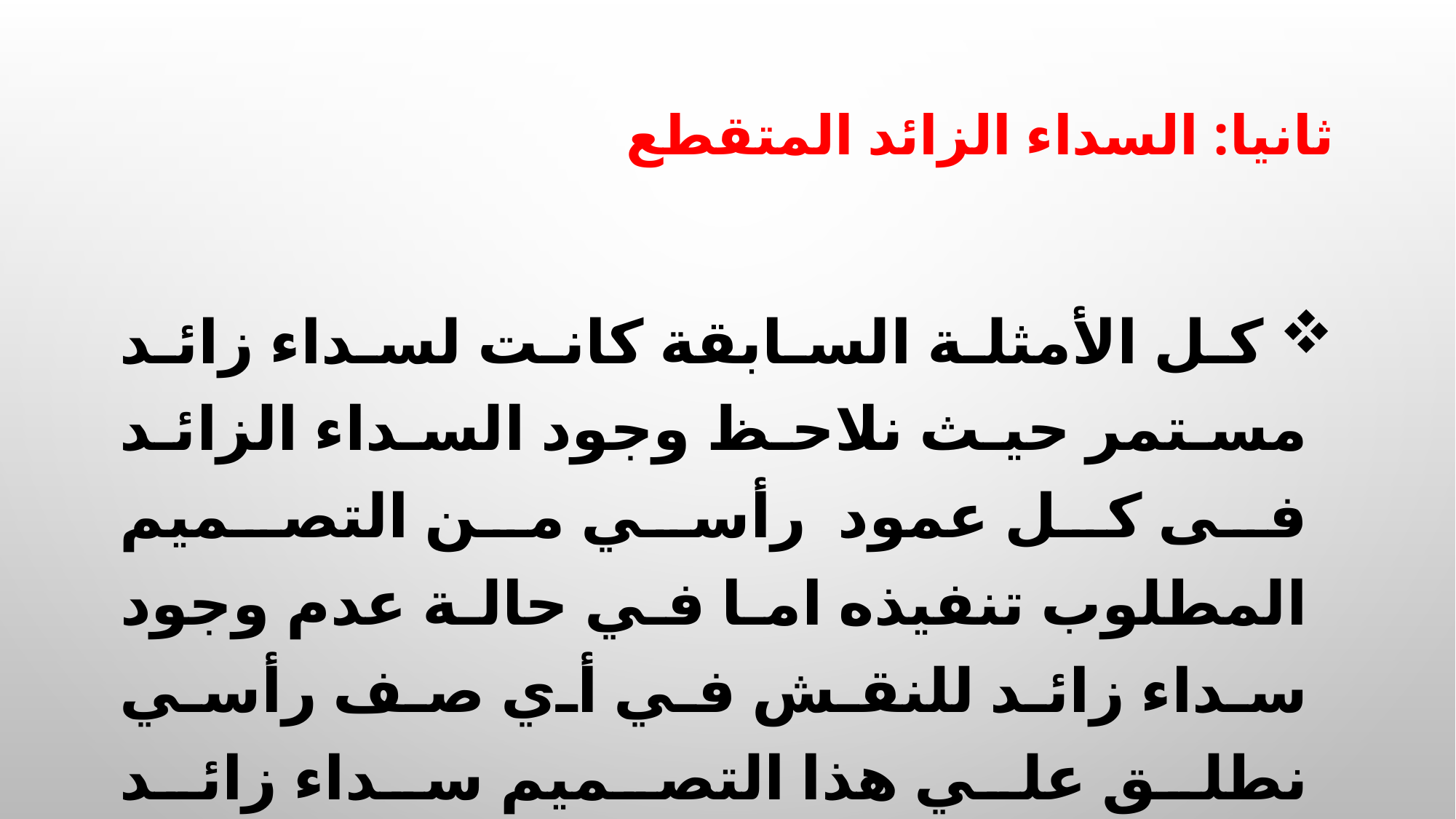

# ثانيا: السداء الزائد المتقطع
 كل الأمثلة السابقة كانت لسداء زائد مستمر حيث نلاحظ وجود السداء الزائد فى كل عمود  رأسي من التصميم المطلوب تنفيذه اما في حالة عدم وجود سداء زائد للنقش في أي صف رأسي نطلق علي هذا التصميم سداء زائد متقطع.